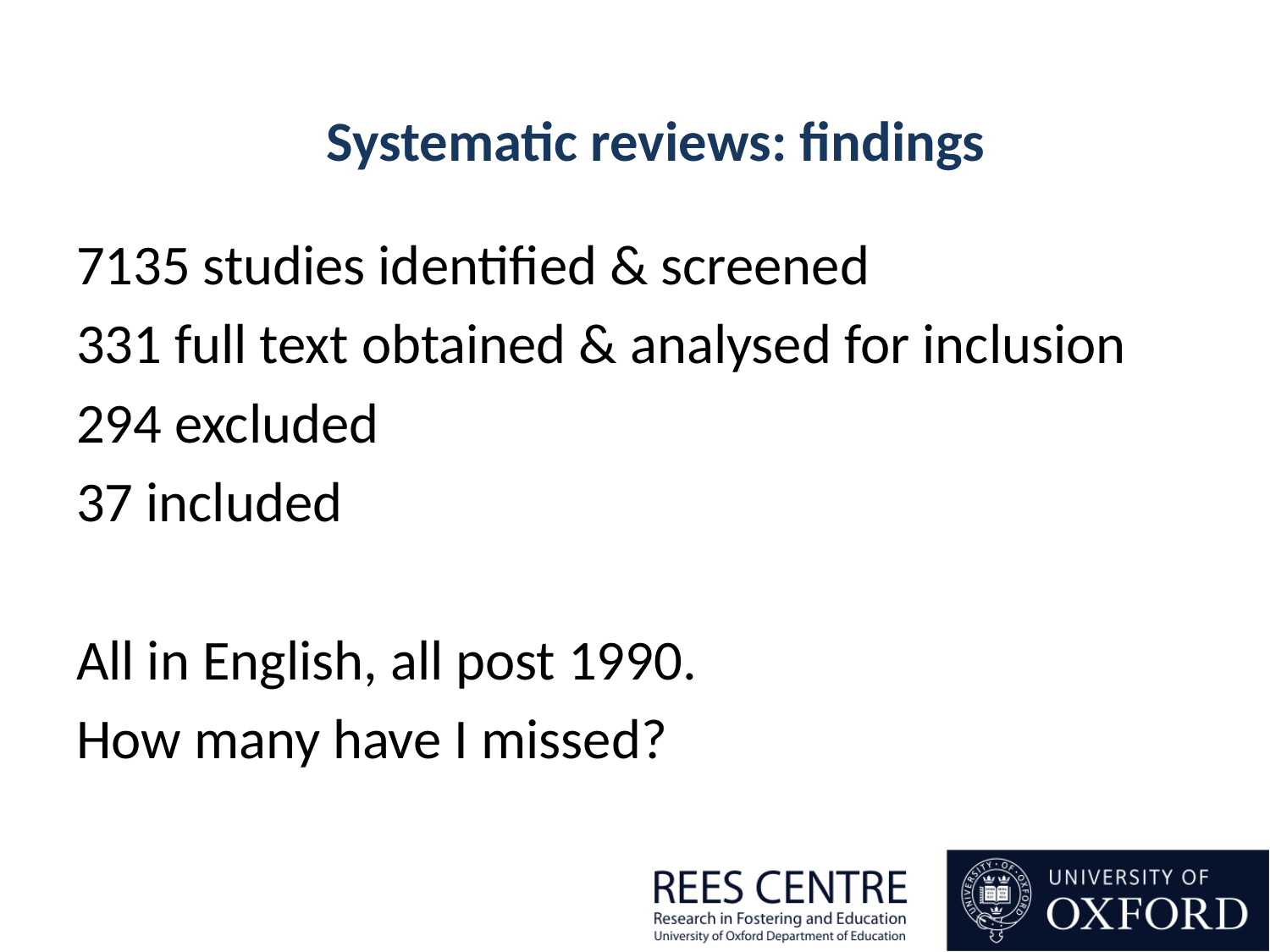

Systematic reviews: findings
7135 studies identified & screened
331 full text obtained & analysed for inclusion
294 excluded
37 included

All in English, all post 1990.
How many have I missed?